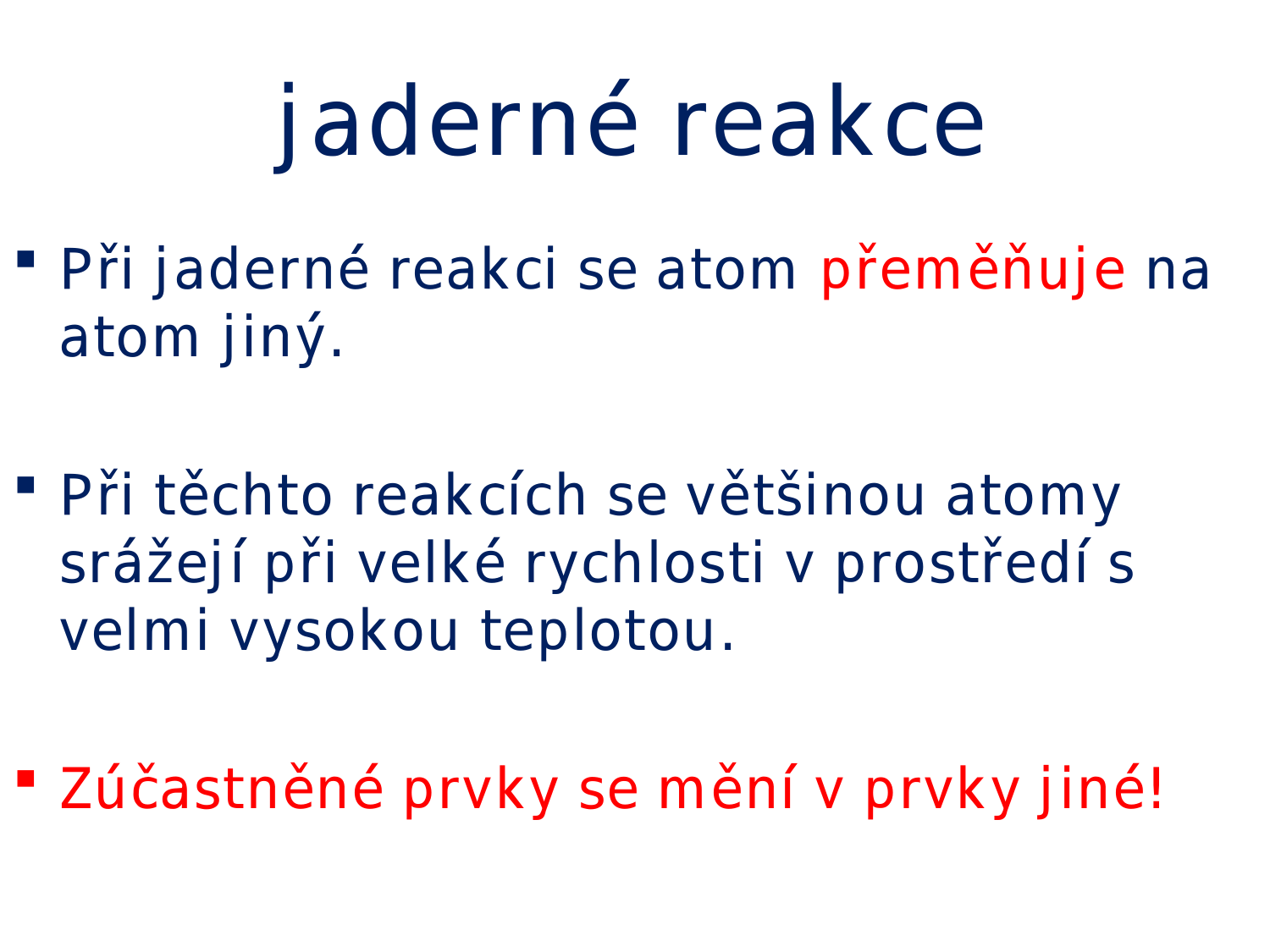

# jaderné reakce
Při jaderné reakci se atom přeměňuje na atom jiný.

Při těchto reakcích se většinou atomy srážejí při velké rychlosti v prostředí s velmi vysokou teplotou.

Zúčastněné prvky se mění v prvky jiné!